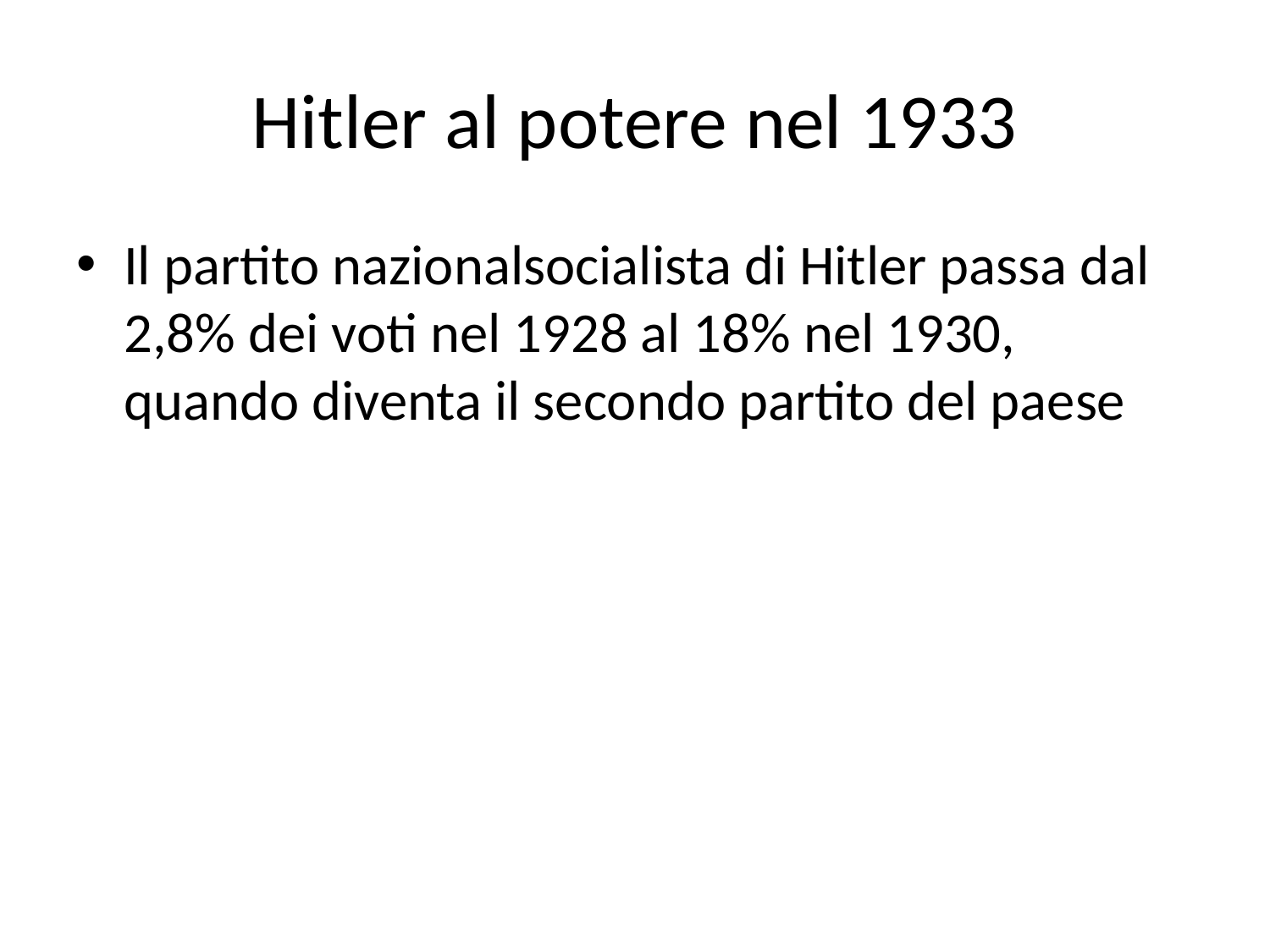

# Hitler al potere nel 1933
Il partito nazionalsocialista di Hitler passa dal 2,8% dei voti nel 1928 al 18% nel 1930, quando diventa il secondo partito del paese